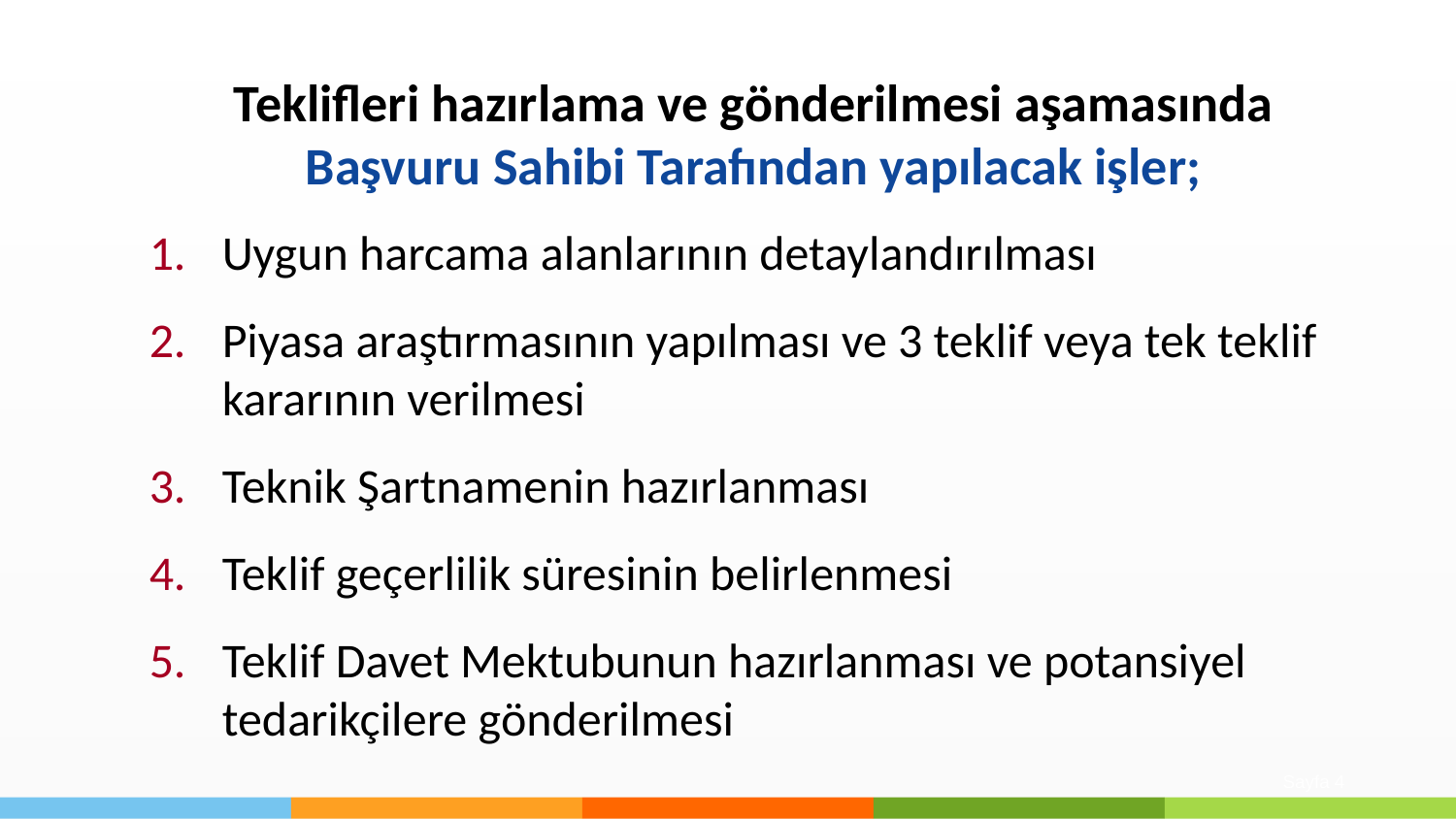

Teklifleri hazırlama ve gönderilmesi aşamasında
Başvuru Sahibi Tarafından yapılacak işler;

Uygun harcama alanlarının detaylandırılması

Piyasa araştırmasının yapılması ve 3 teklif veya tek teklif kararının verilmesi

Teknik Şartnamenin hazırlanması

Teklif geçerlilik süresinin belirlenmesi

Teklif Davet Mektubunun hazırlanması ve potansiyel tedarikçilere gönderilmesi
Sayfa 4